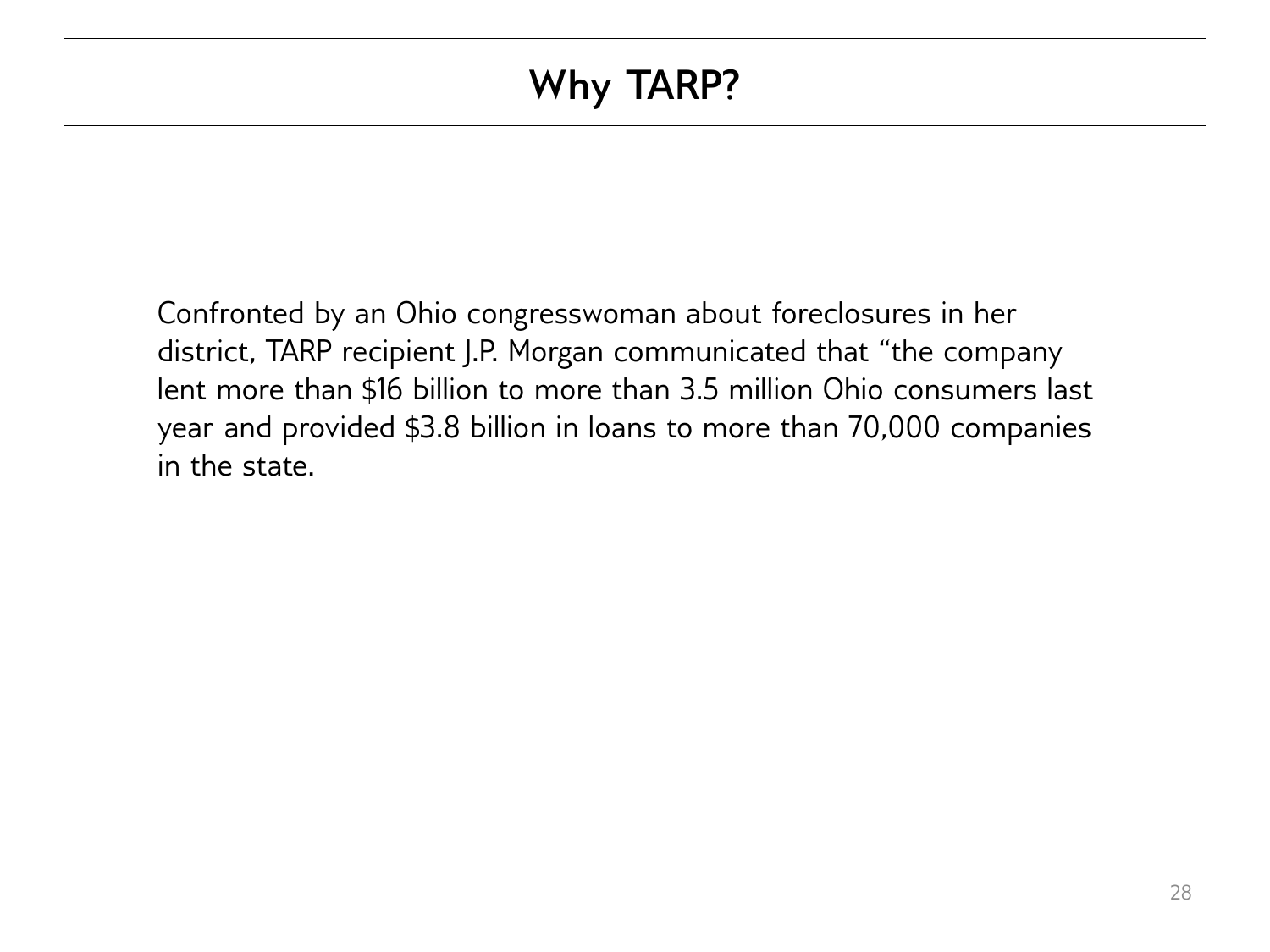

# Why TARP?
Confronted by an Ohio congresswoman about foreclosures in her district, TARP recipient J.P. Morgan communicated that “the company lent more than $16 billion to more than 3.5 million Ohio consumers last year and provided $3.8 billion in loans to more than 70,000 companies in the state.
28